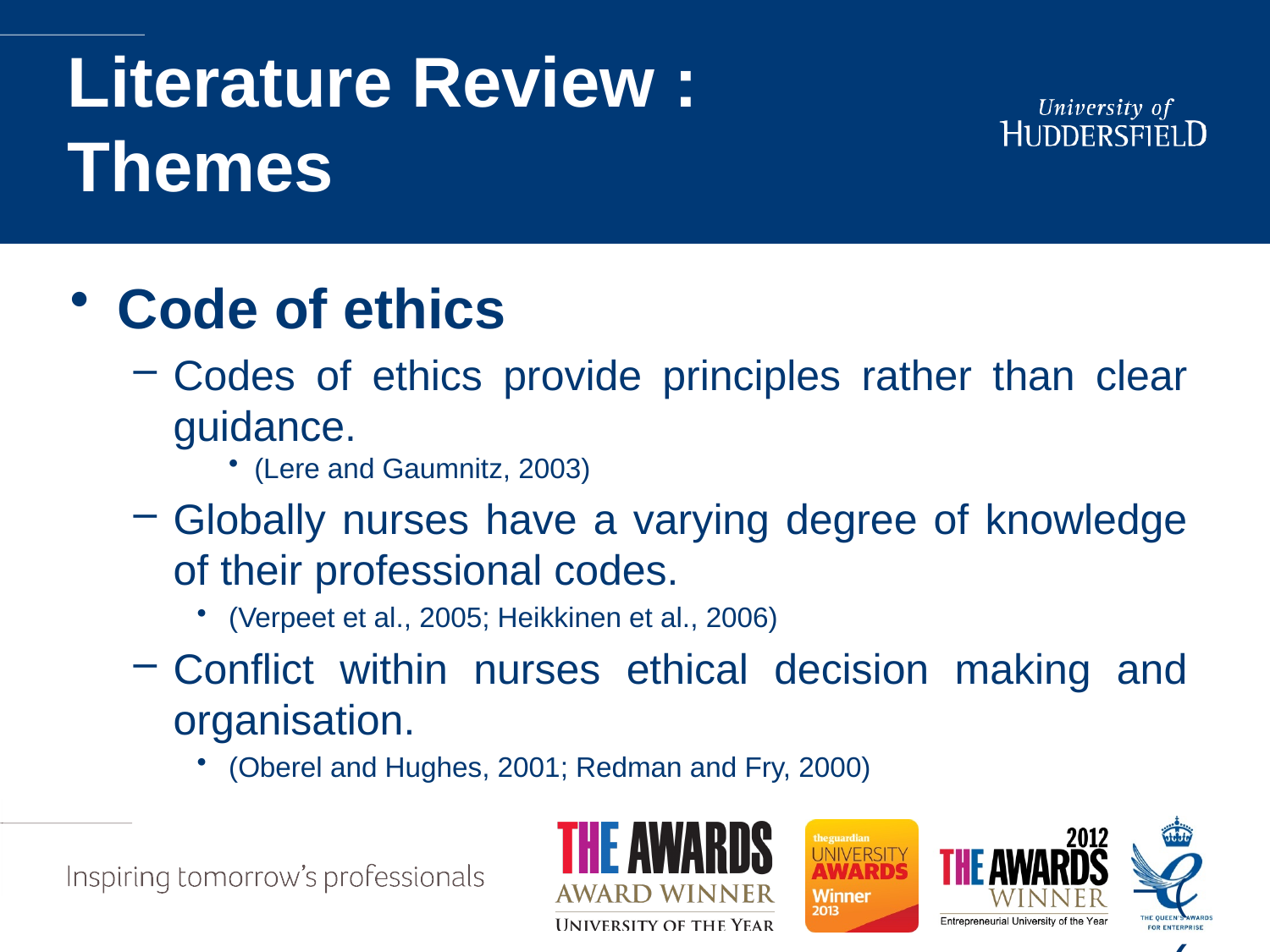

# Literature Review : Themes
Code of ethics
Codes of ethics provide principles rather than clear guidance.
  (Lere and Gaumnitz, 2003)
Globally nurses have a varying degree of knowledge of their professional codes.
(Verpeet et al., 2005; Heikkinen et al., 2006)
Conflict within nurses ethical decision making and organisation.
(Oberel and Hughes, 2001; Redman and Fry, 2000)

(
(